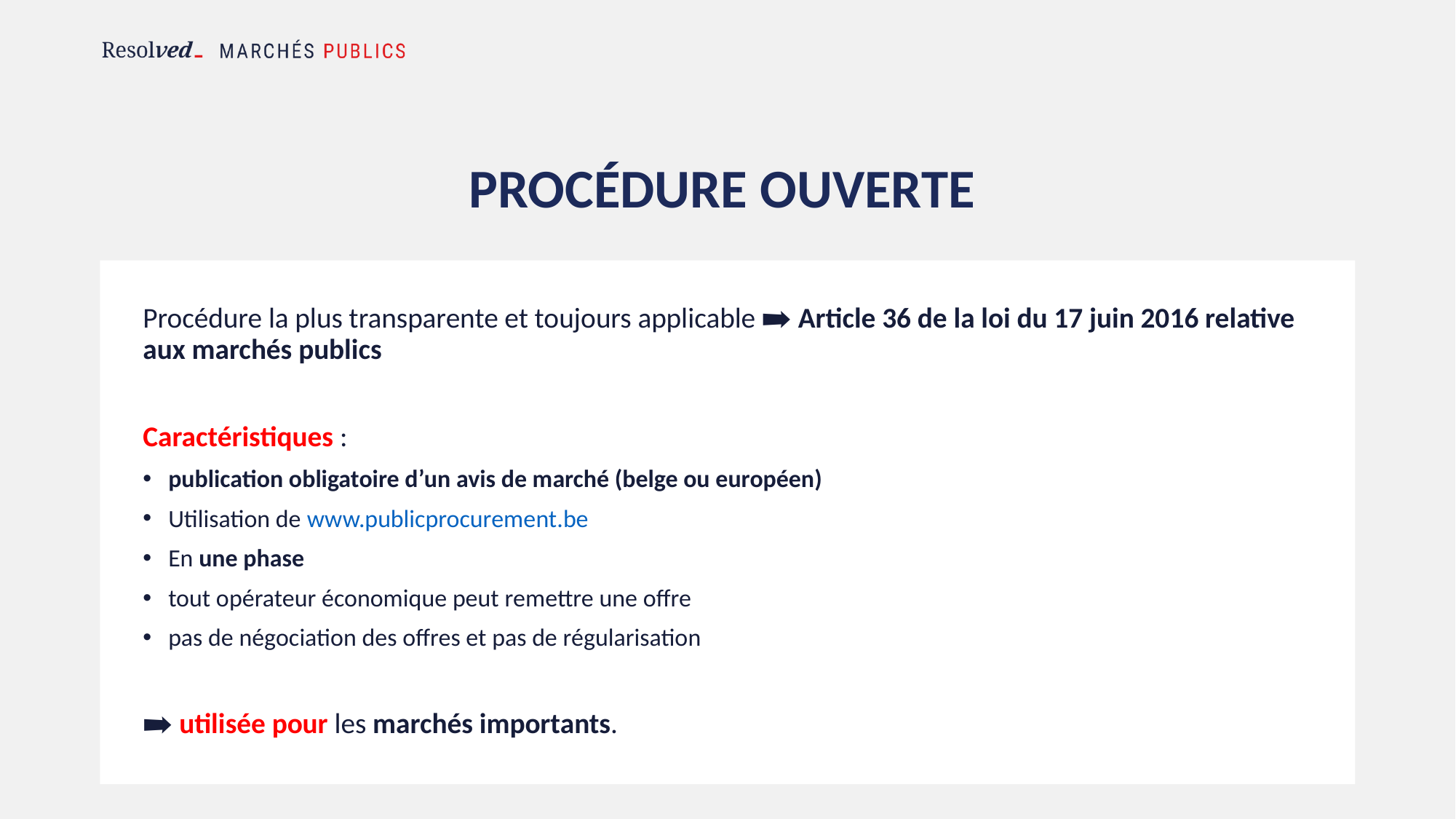

# Procédure ouverte
Procédure la plus transparente et toujours applicable ➡ Article 36 de la loi du 17 juin 2016 relative aux marchés publics

Caractéristiques :
publication obligatoire d’un avis de marché (belge ou européen)
Utilisation de www.publicprocurement.be
En une phase
tout opérateur économique peut remettre une offre
pas de négociation des offres et pas de régularisation

➡ utilisée pour les marchés importants.